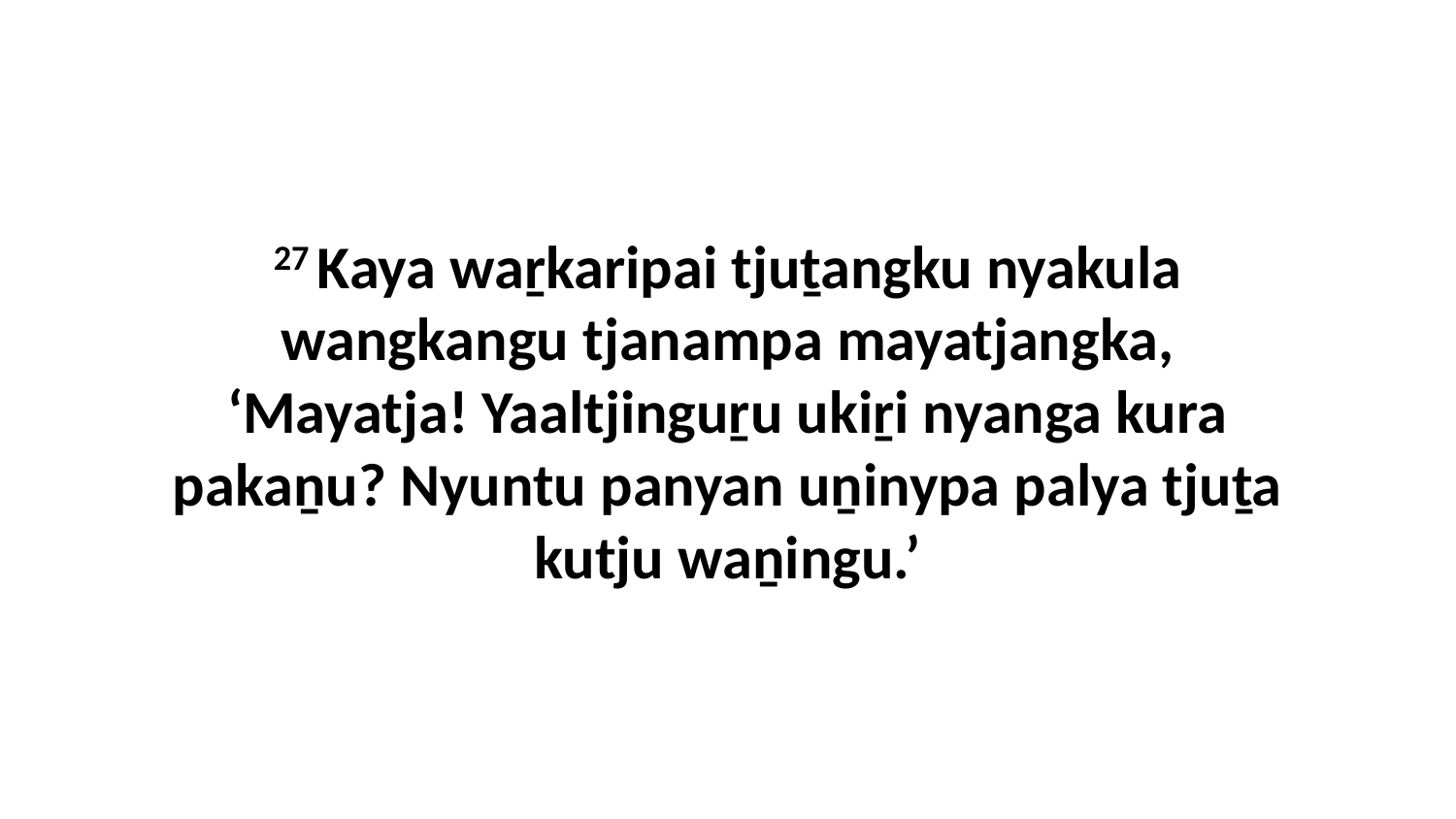

27 Kaya waṟkaripai tjuṯangku nyakula wangkangu tjanampa mayatjangka, ‘Mayatja! Yaaltjinguṟu ukiṟi nyanga kura pakaṉu? Nyuntu panyan uṉinypa palya tjuṯa kutju waṉingu.’